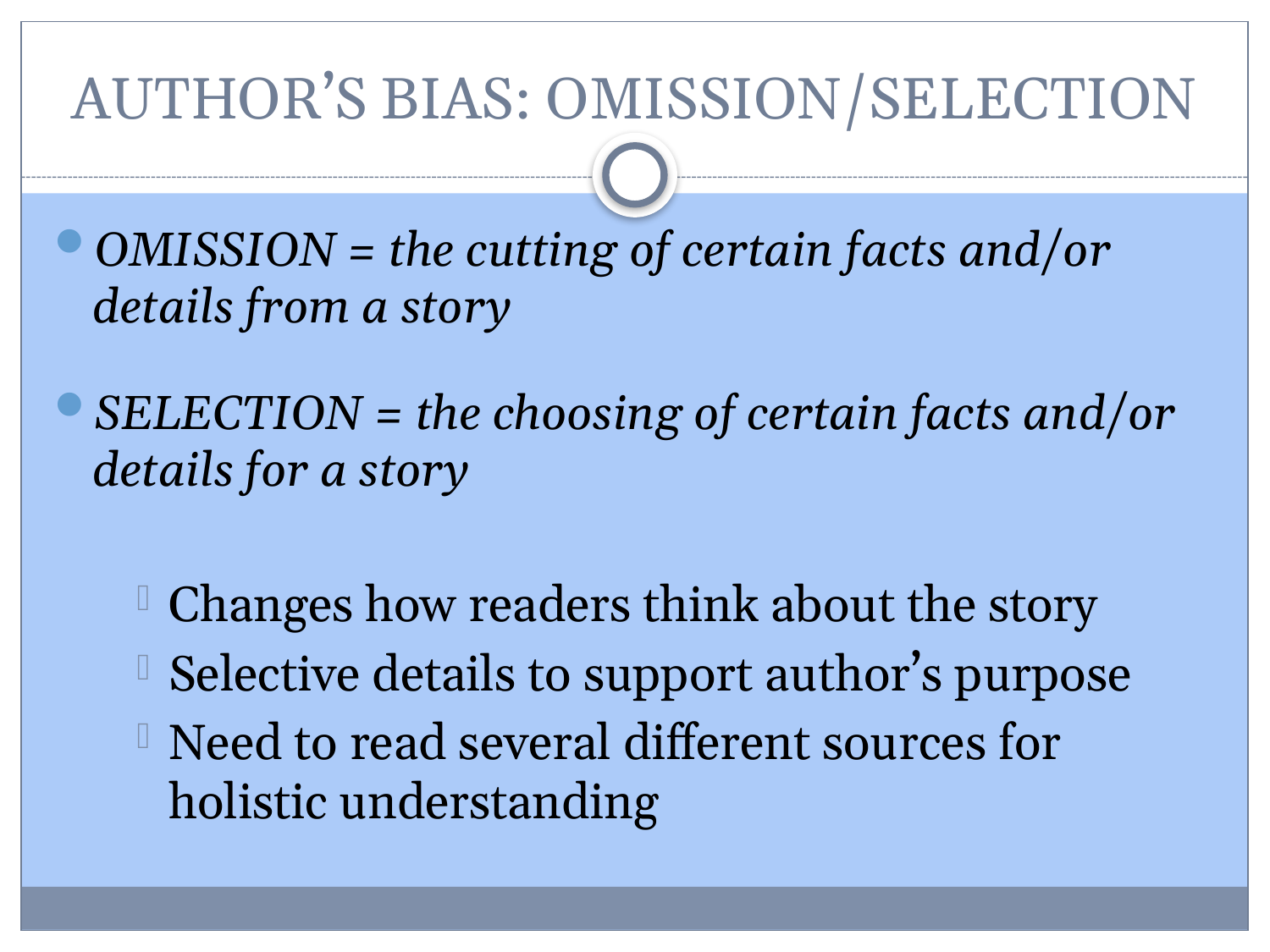

# AUTHOR’S BIAS: OMISSION/SELECTION
OMISSION = the cutting of certain facts and/or details from a story

SELECTION = the choosing of certain facts and/or details for a story

Changes how readers think about the story
Selective details to support author’s purpose
Need to read several different sources for holistic understanding